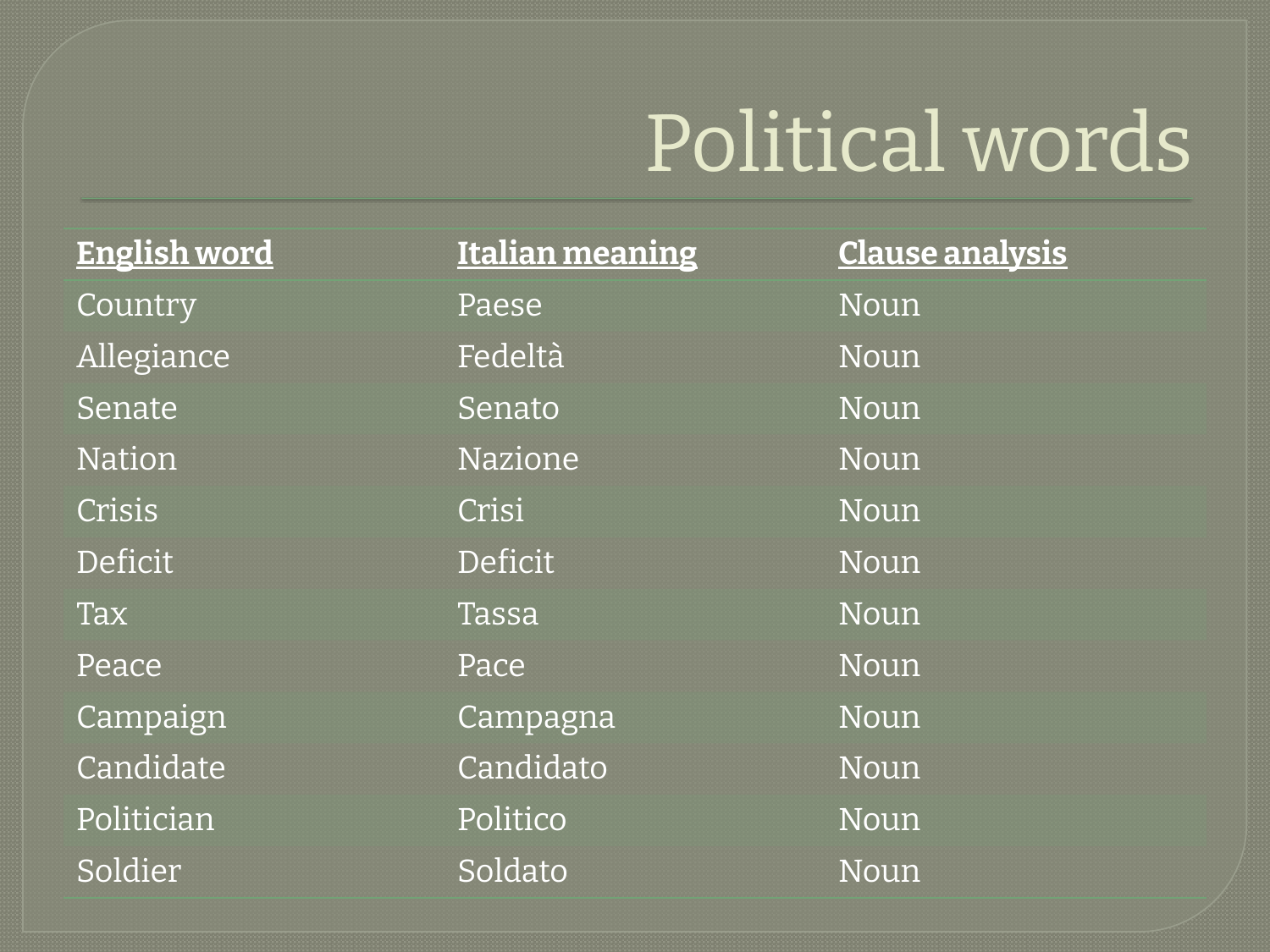

# Political words
| English word | Italian meaning | Clause analysis |
| --- | --- | --- |
| Country | Paese | Noun |
| Allegiance | Fedeltà | Noun |
| Senate | Senato | Noun |
| Nation | Nazione | Noun |
| Crisis | Crisi | Noun |
| Deficit | Deficit | Noun |
| Tax | Tassa | Noun |
| Peace | Pace | Noun |
| Campaign | Campagna | Noun |
| Candidate | Candidato | Noun |
| Politician | Politico | Noun |
| Soldier | Soldato | Noun |